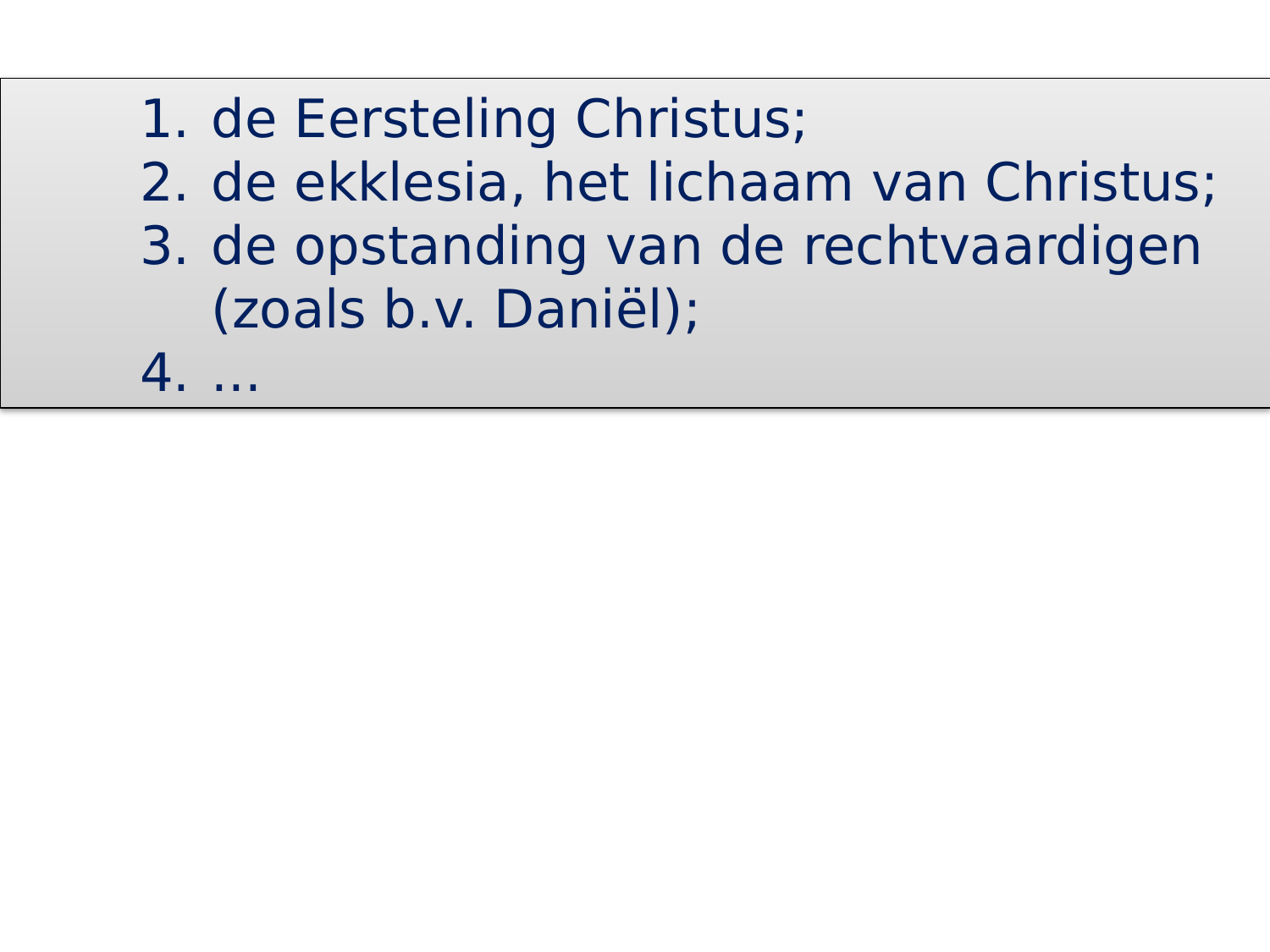

de Eersteling Christus;
de ekklesia, het lichaam van Christus;
de opstanding van de rechtvaardigen (zoals b.v. Daniël);
...